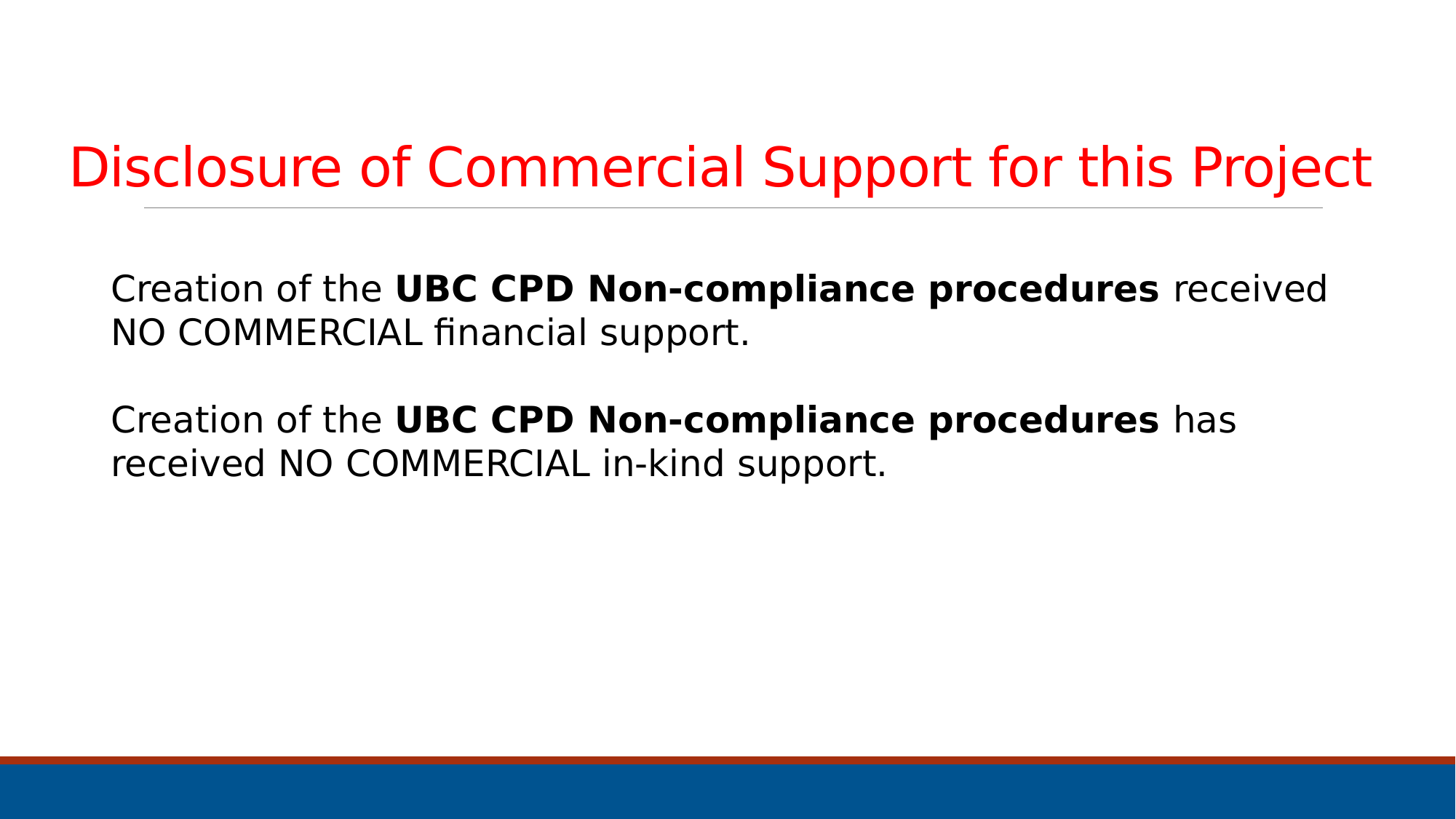

# Disclosure of Commercial Support for this Project
Creation of the UBC CPD Non-compliance procedures received NO COMMERCIAL financial support.

Creation of the UBC CPD Non-compliance procedures has received NO COMMERCIAL in-kind support.